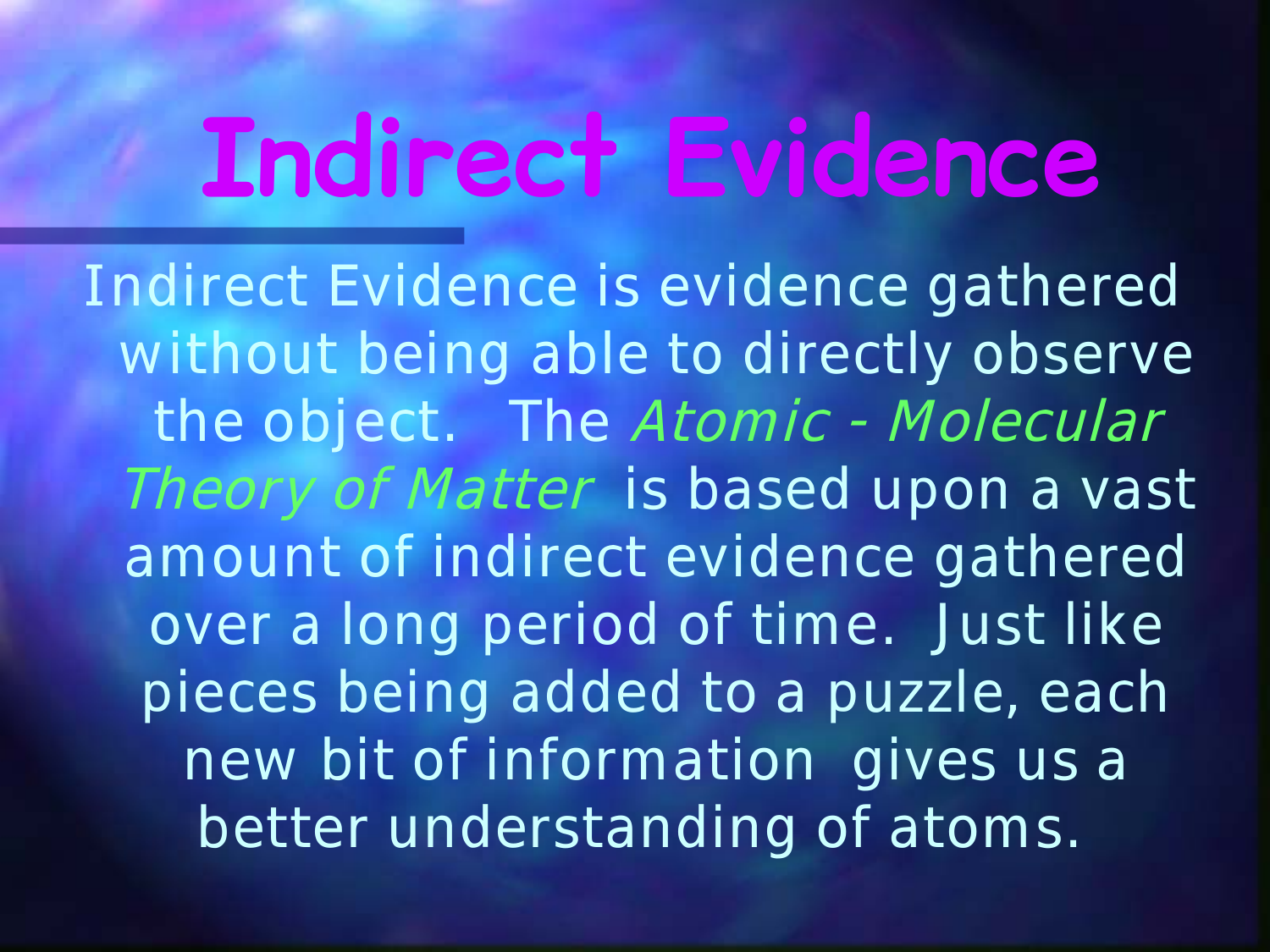

# Indirect Evidence
Indirect Evidence is evidence gathered without being able to directly observe the object.   The Atomic - Molecular Theory of Matter  is based upon a vast amount of indirect evidence gathered over a long period of time.  Just like pieces being added to a puzzle, each new bit of information  gives us a better understanding of atoms.